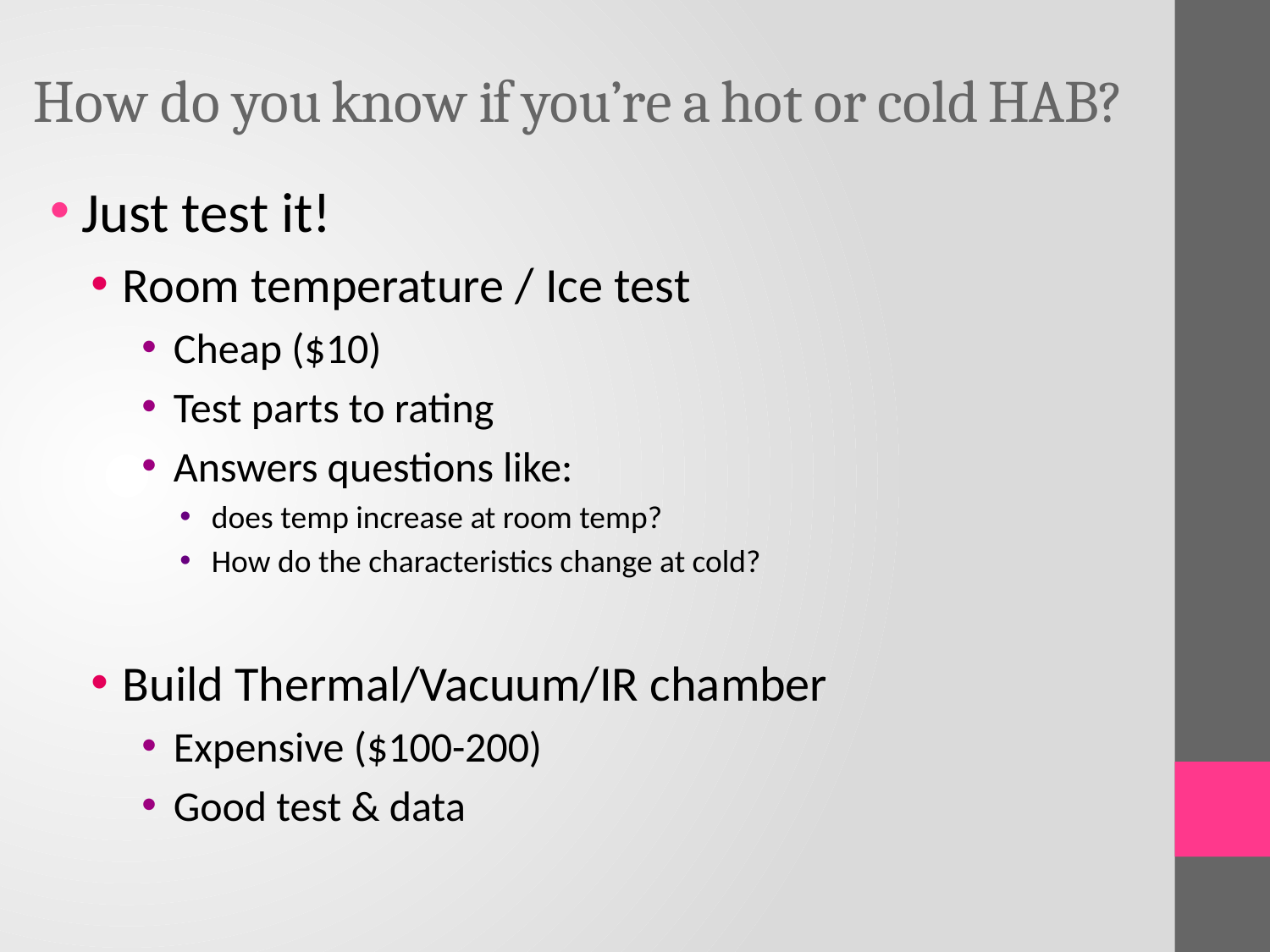

# How do you know if you’re a hot or cold HAB?
Just test it!
Room temperature / Ice test
Cheap ($10)
Test parts to rating
Answers questions like:
does temp increase at room temp?
How do the characteristics change at cold?

Build Thermal/Vacuum/IR chamber
Expensive ($100-200)
Good test & data